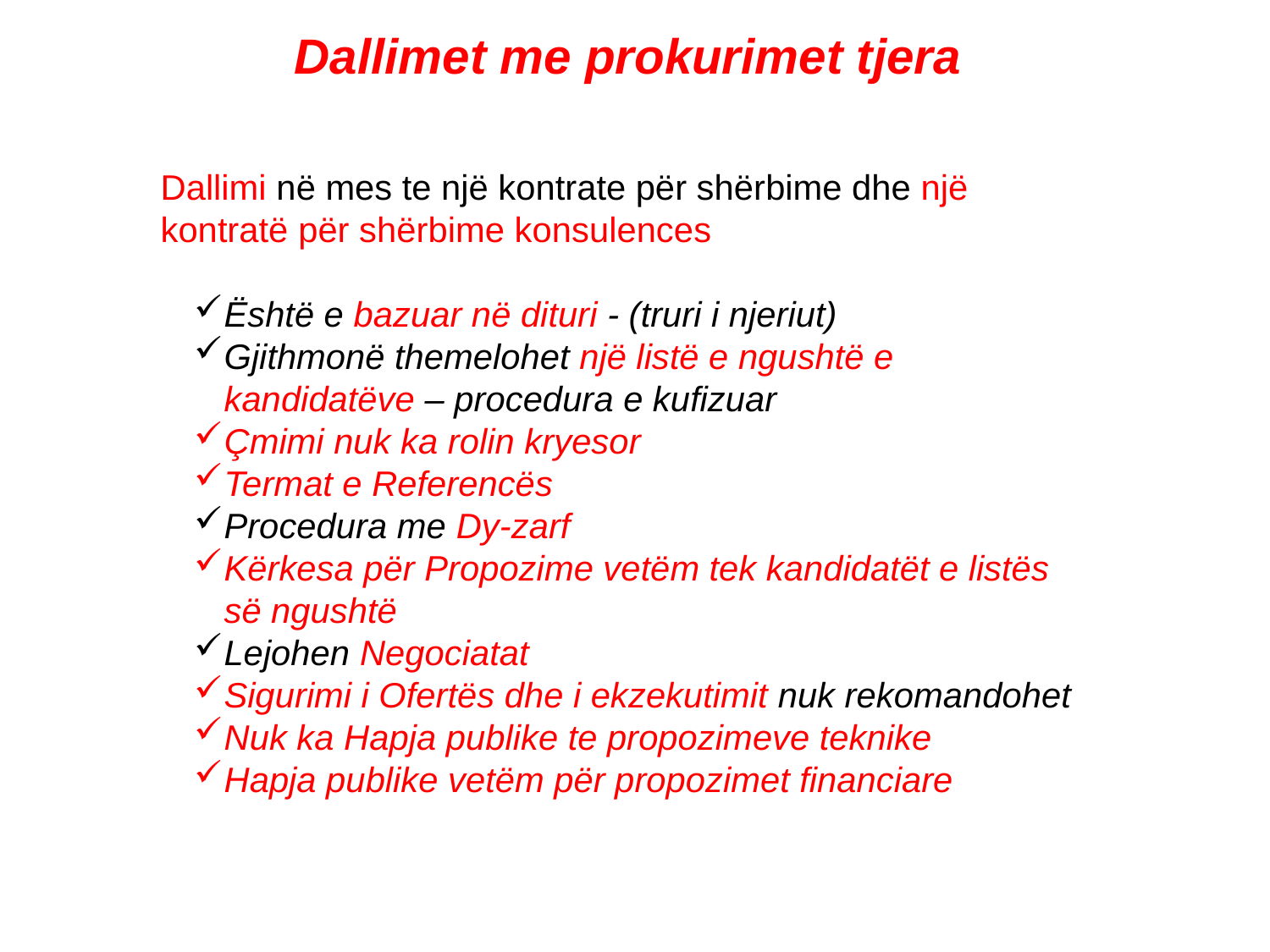

Dallimet me prokurimet tjera

Dallimi në mes te një kontrate për shërbime dhe një kontratë për shërbime konsulences

Është e bazuar në dituri - (truri i njeriut)
Gjithmonë themelohet një listë e ngushtë e kandidatëve – procedura e kufizuar
Çmimi nuk ka rolin kryesor
Termat e Referencës
Procedura me Dy-zarf
Kërkesa për Propozime vetëm tek kandidatët e listës së ngushtë
Lejohen Negociatat
Sigurimi i Ofertës dhe i ekzekutimit nuk rekomandohet
Nuk ka Hapja publike te propozimeve teknike
Hapja publike vetëm për propozimet financiare